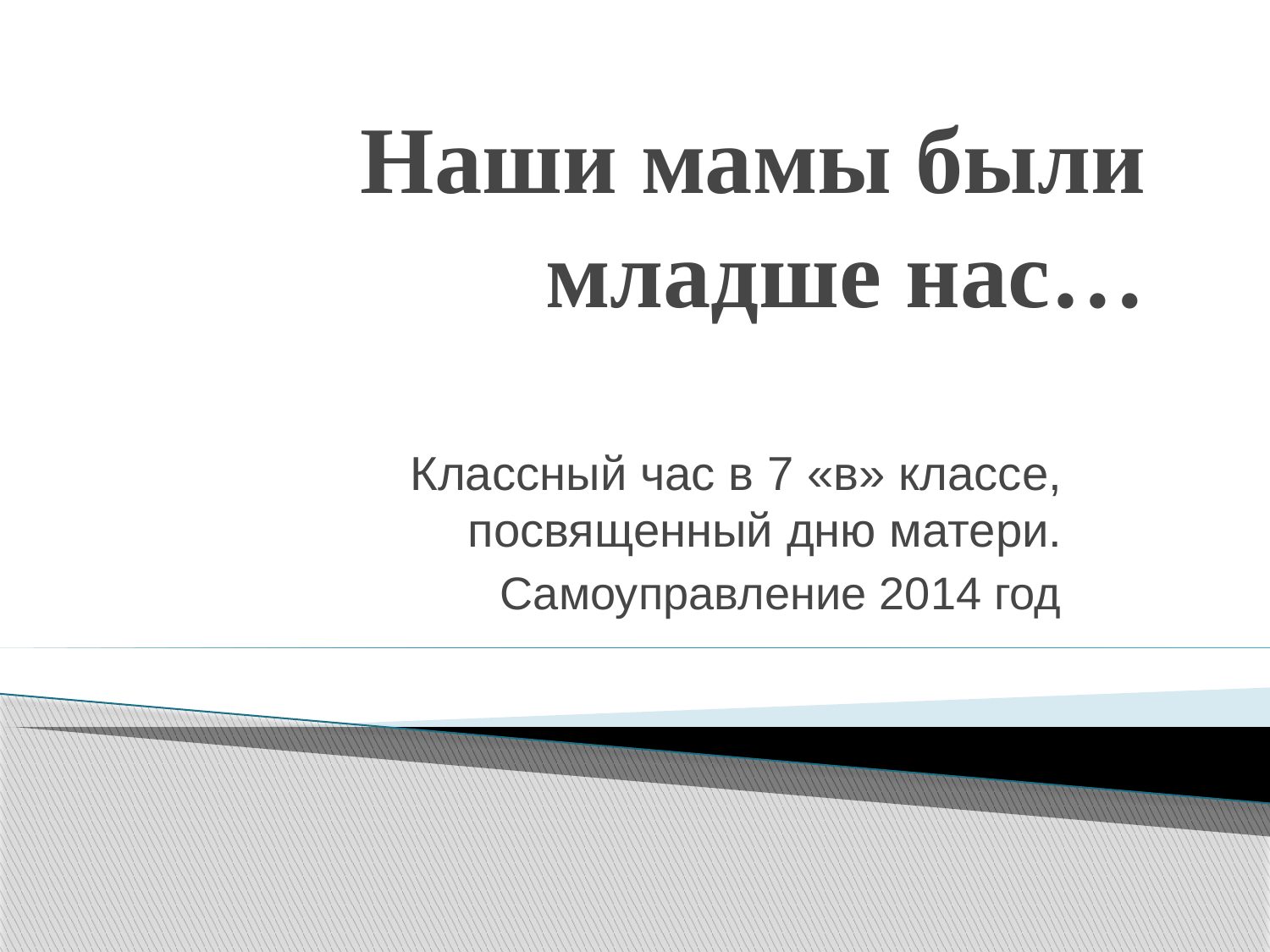

# Наши мамы были младше нас…
Классный час в 7 «в» классе, посвященный дню матери.
Самоуправление 2014 год